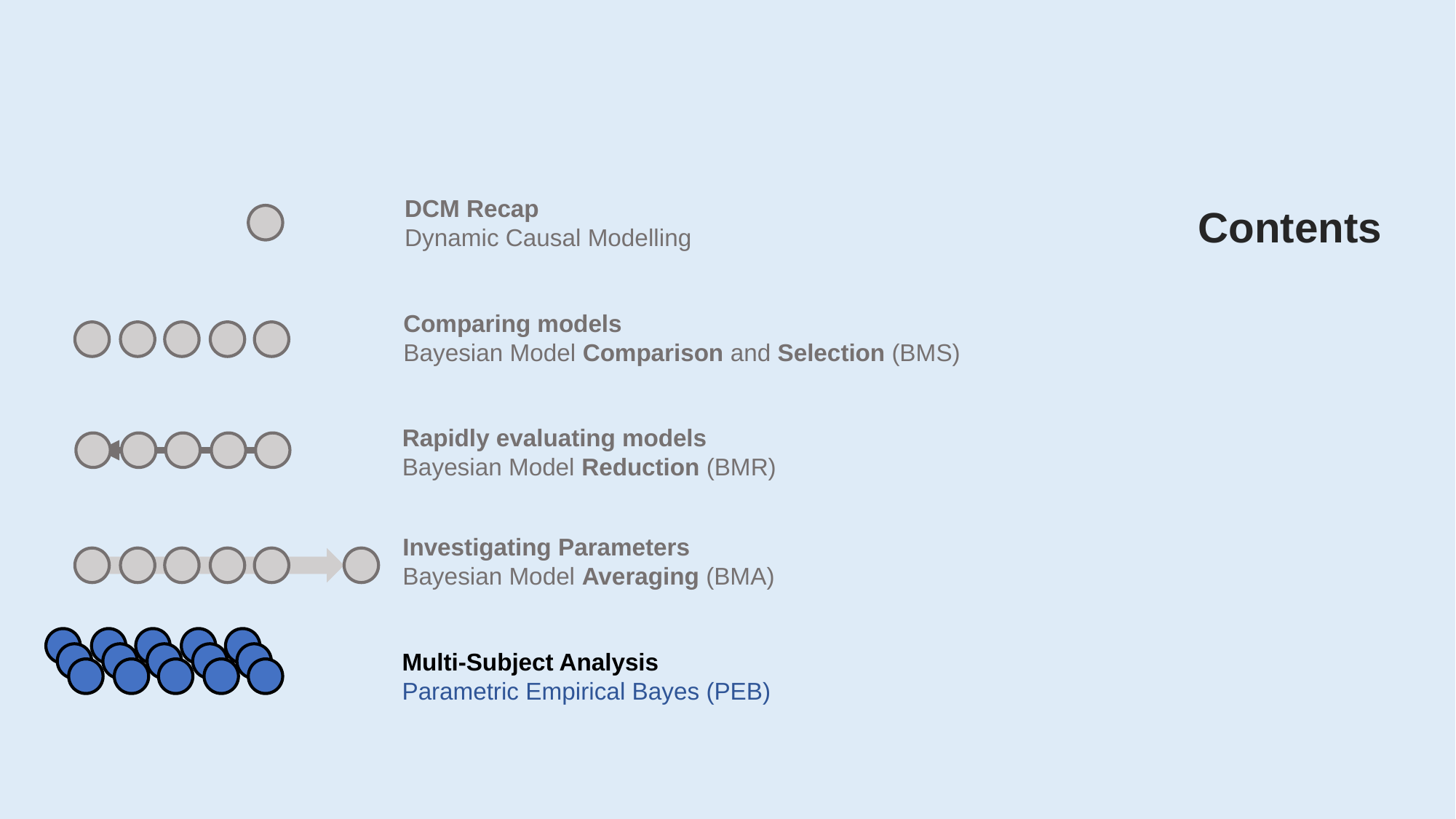

DCM Recap
Dynamic Causal Modelling
Contents

Comparing models
Bayesian Model Comparison and Selection (BMS)

Rapidly evaluating models
Bayesian Model Reduction (BMR)

Investigating Parameters
Bayesian Model Averaging (BMA)

Multi-Subject Analysis
Parametric Empirical Bayes (PEB)